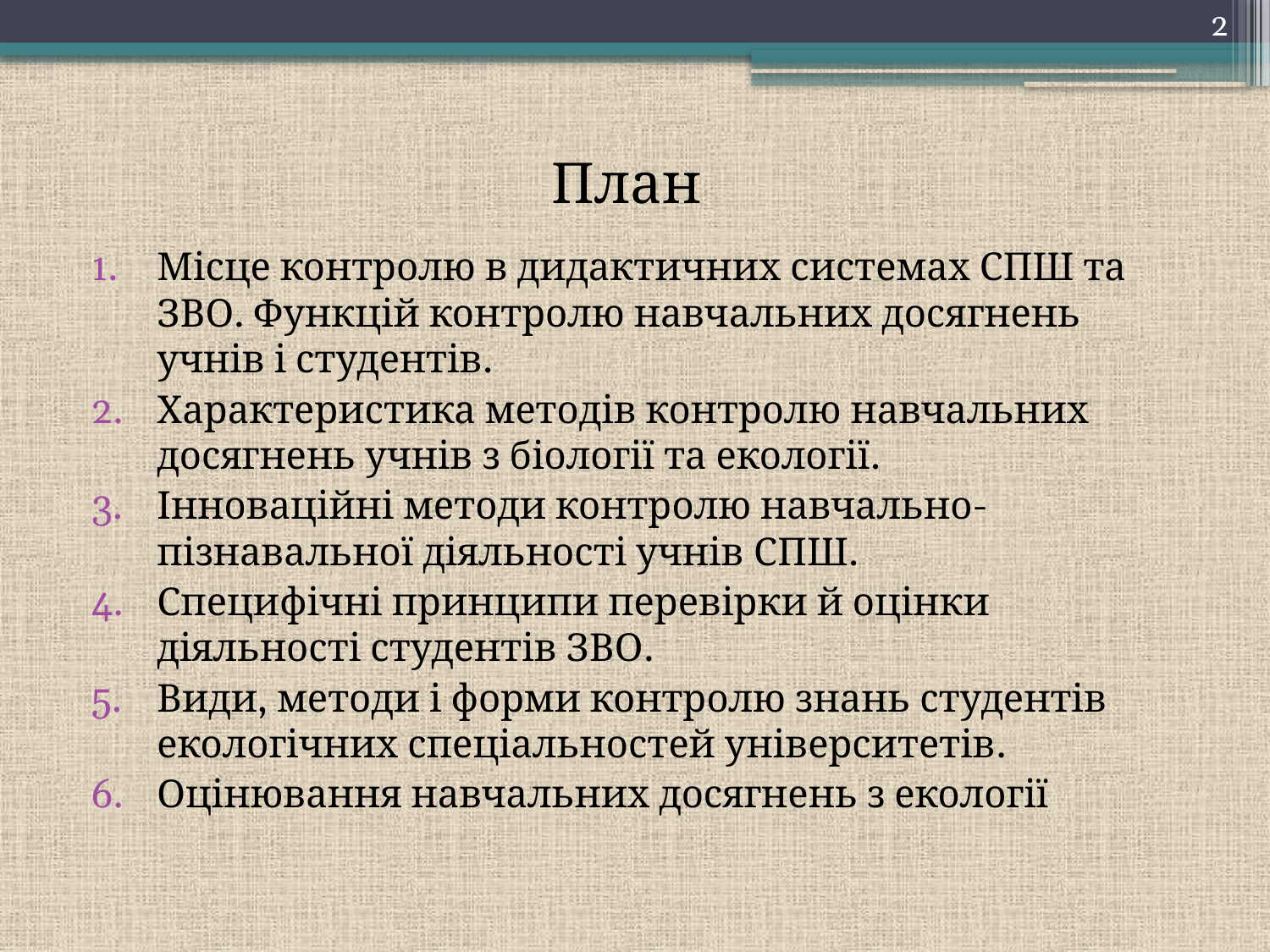

2
# План
Місце контролю в дидактичних системах СПШ та ЗВО. Функцій контролю навчальних досягнень учнів і студентів.
Характеристика методів контролю навчальних досягнень учнів з біології та екології.
Інноваційні методи контролю навчально-пізнавальної діяльності учнів СПШ.
Специфічні принципи перевірки й оцінки діяльності студентів ЗВО.
Види, методи і форми контролю знань студентів екологічних спеціальностей університетів.
Оцінювання навчальних досягнень з екології